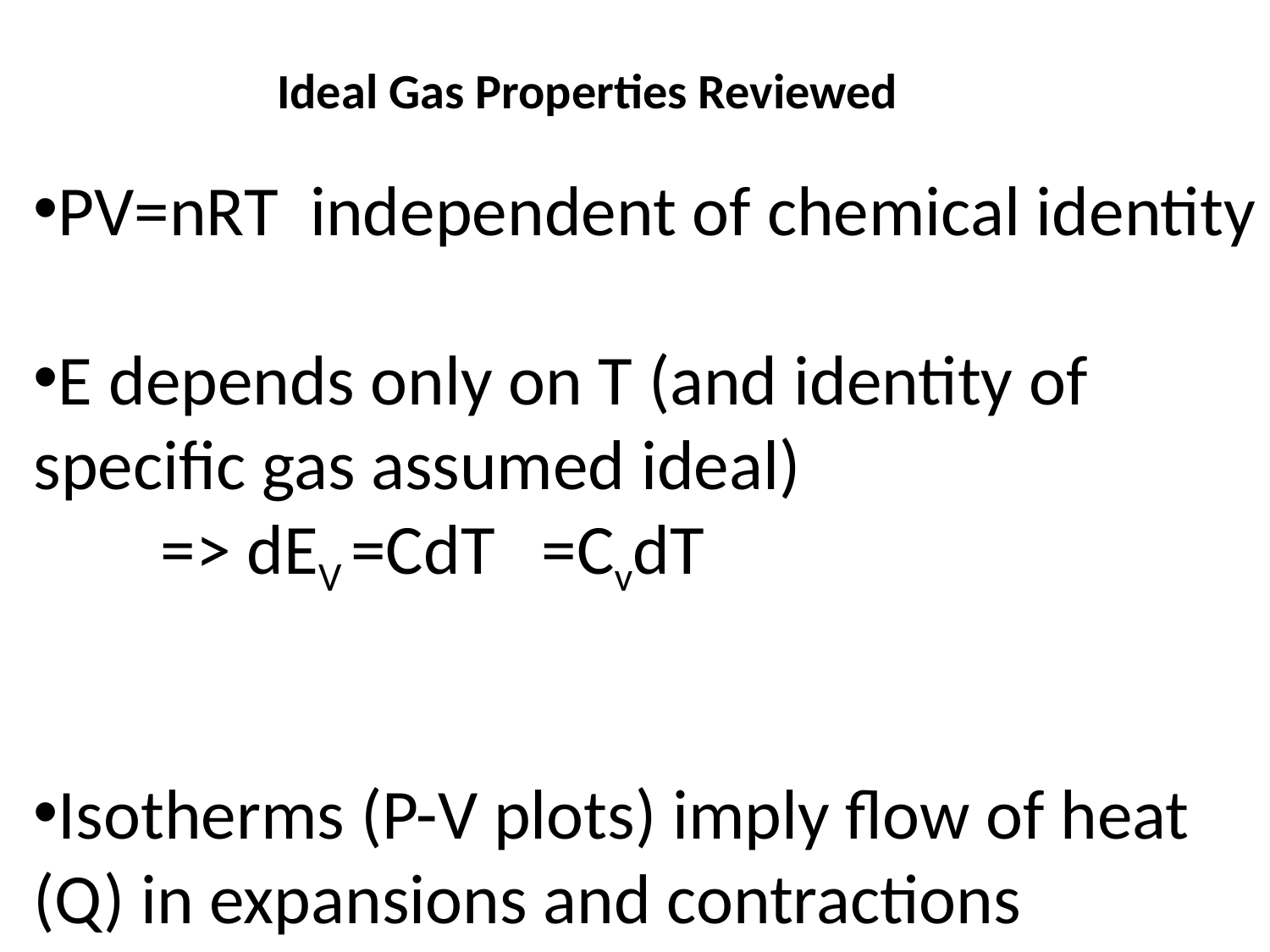

Ideal Gas Properties Reviewed
PV=nRT  independent of chemical identity

E depends only on T (and identity of specific gas assumed ideal)
	=> dEV =CdT	=CvdT

Isotherms (P-V plots) imply flow of heat (Q) in expansions and contractions